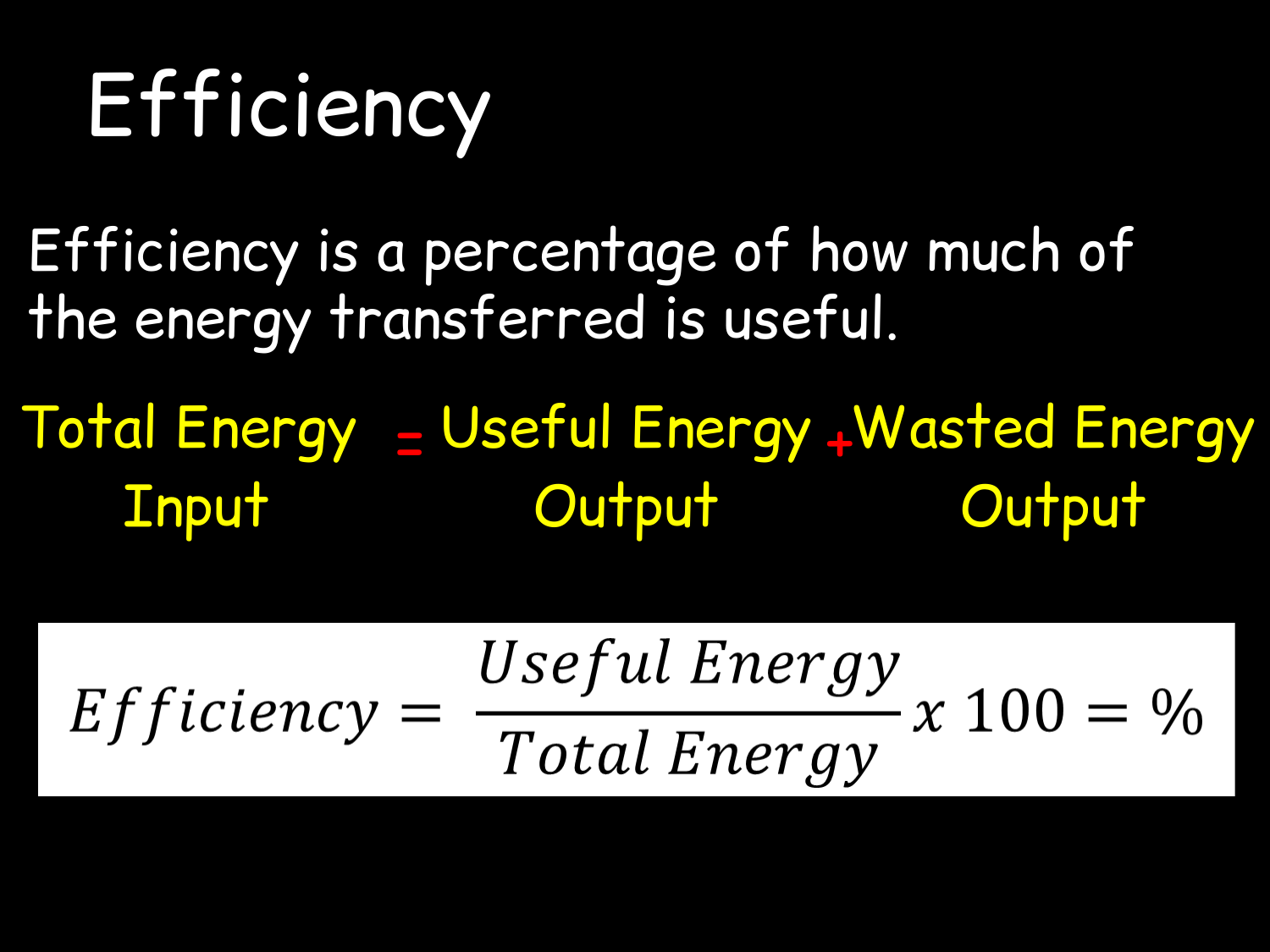

# Efficiency
Efficiency is a percentage of how much of the energy transferred is useful.
Total Energy
 Input
Useful Energy
Output
Wasted Energy
Output
=
+